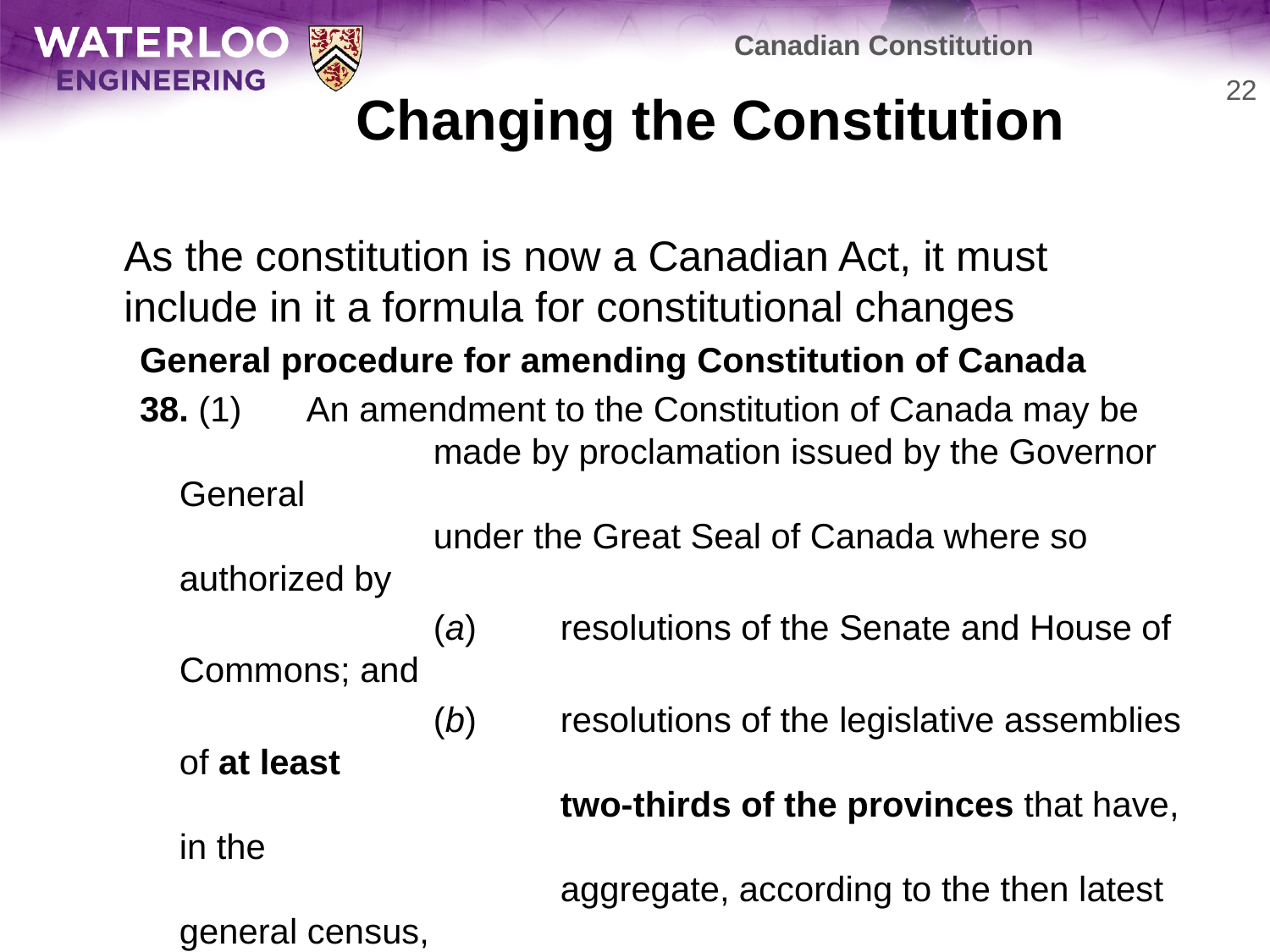

Canadian Constitution
# Changing the Constitution
22
	As the constitution is now a Canadian Act, it must include in it a formula for constitutional changes
General procedure for amending Constitution of Canada
38. (1)	An amendment to the Constitution of Canada may be
		made by proclamation issued by the Governor General
		under the Great Seal of Canada where so authorized by
			(a)	resolutions of the Senate and House of Commons; and
			(b)	resolutions of the legislative assemblies of at least
			two-thirds of the provinces that have, in the
			aggregate, according to the then latest general census,
			at least fifty per cent of the population of all the
			provinces.